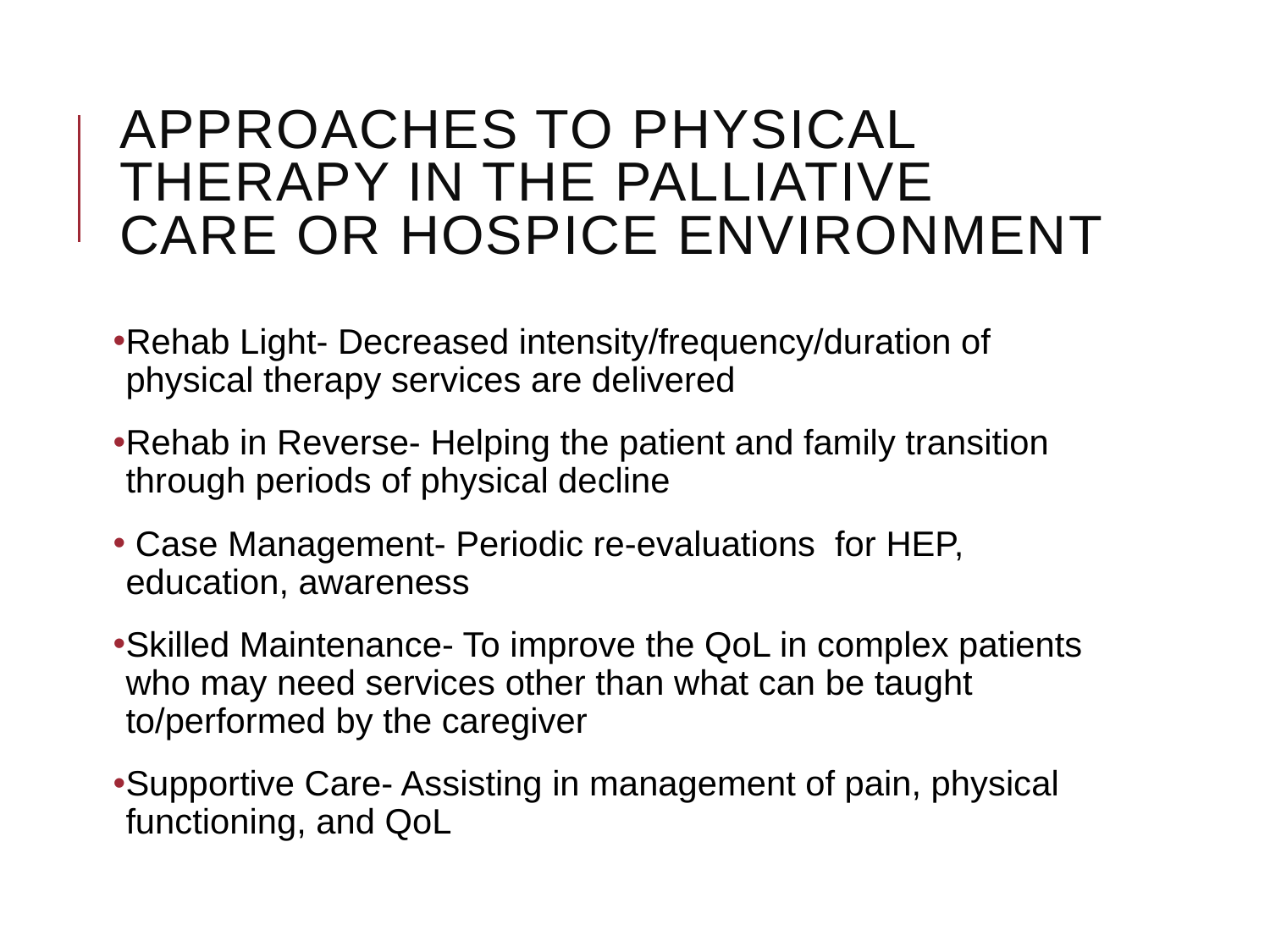

# Approaches to Physical Therapy in the Palliative Care or Hospice Environment
Rehab Light- Decreased intensity/frequency/duration of physical therapy services are delivered
Rehab in Reverse- Helping the patient and family transition through periods of physical decline
 Case Management- Periodic re-evaluations  for HEP, education, awareness
Skilled Maintenance- To improve the QoL in complex patients who may need services other than what can be taught to/performed by the caregiver
Supportive Care- Assisting in management of pain, physical functioning, and QoL